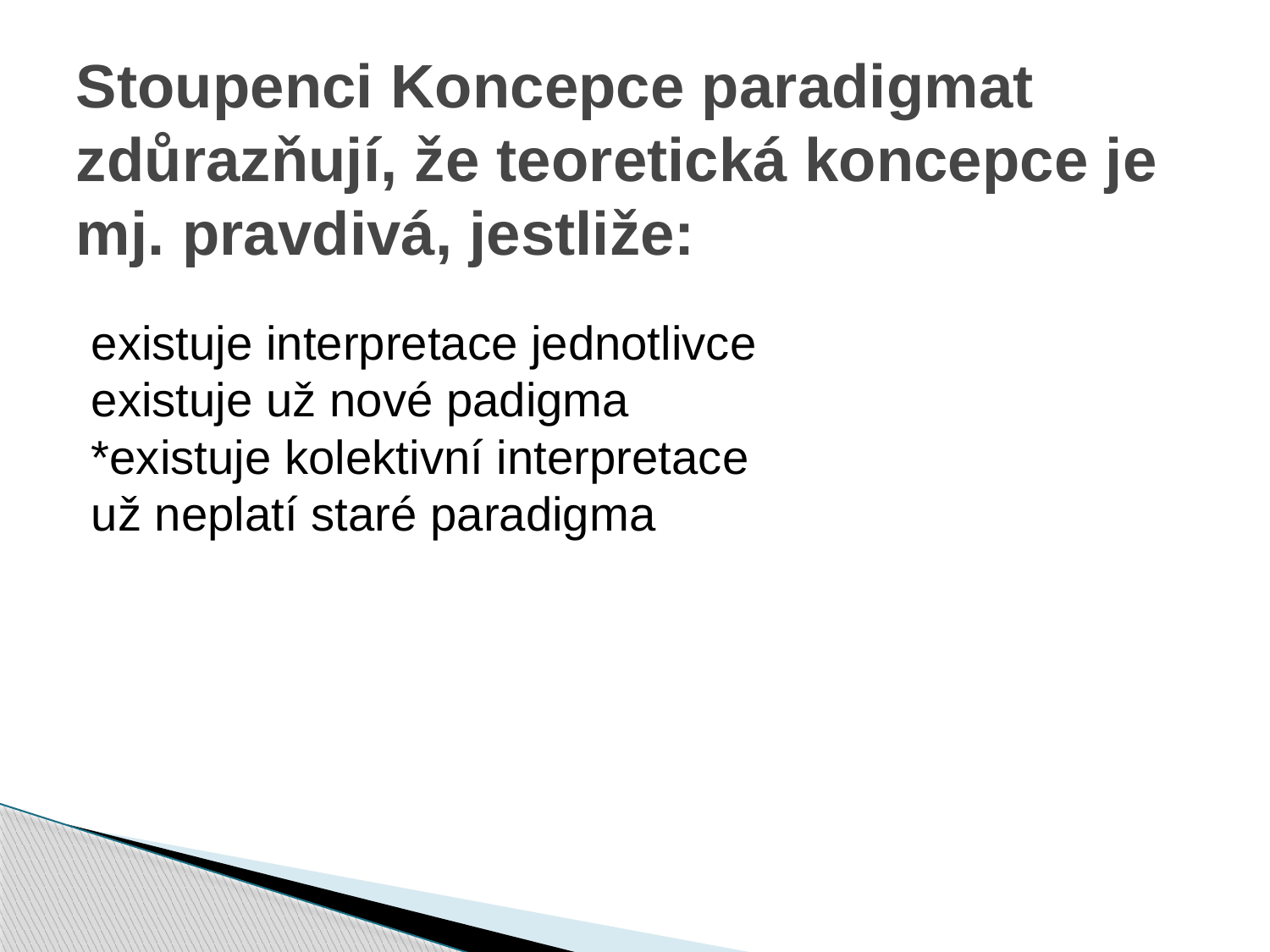

# Stoupenci Koncepce paradigmat zdůrazňují, že teoretická koncepce je mj. pravdivá, jestliže:
existuje interpretace jednotlivce 
existuje už nové padigma 
*existuje kolektivní interpretace 
už neplatí staré paradigma